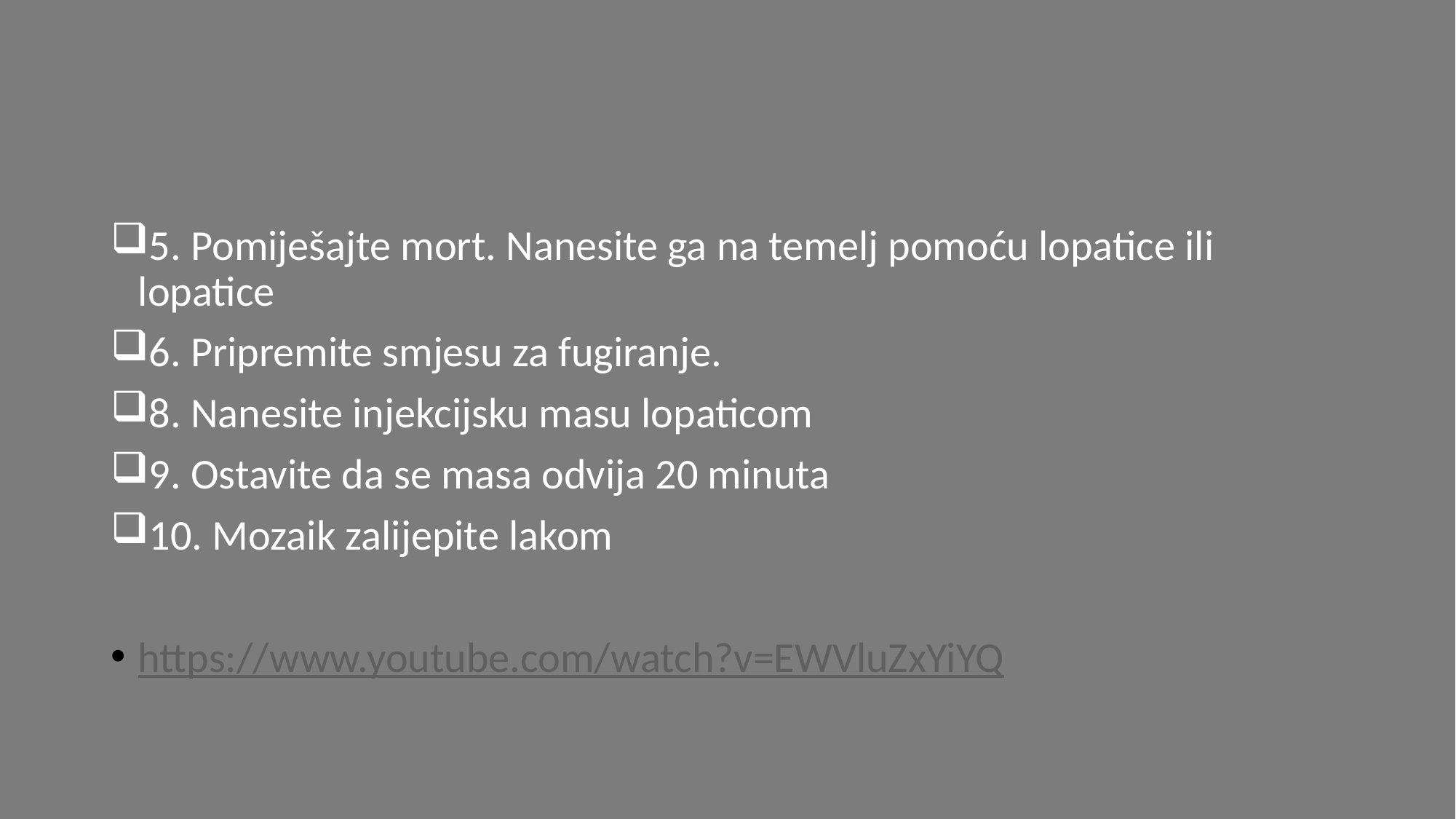

#
5. Pomiješajte mort. Nanesite ga na temelj pomoću lopatice ili lopatice
6. Pripremite smjesu za fugiranje.
8. Nanesite injekcijsku masu lopaticom
9. Ostavite da se masa odvija 20 minuta
10. Mozaik zalijepite lakom

https://www.youtube.com/watch?v=EWVluZxYiYQ